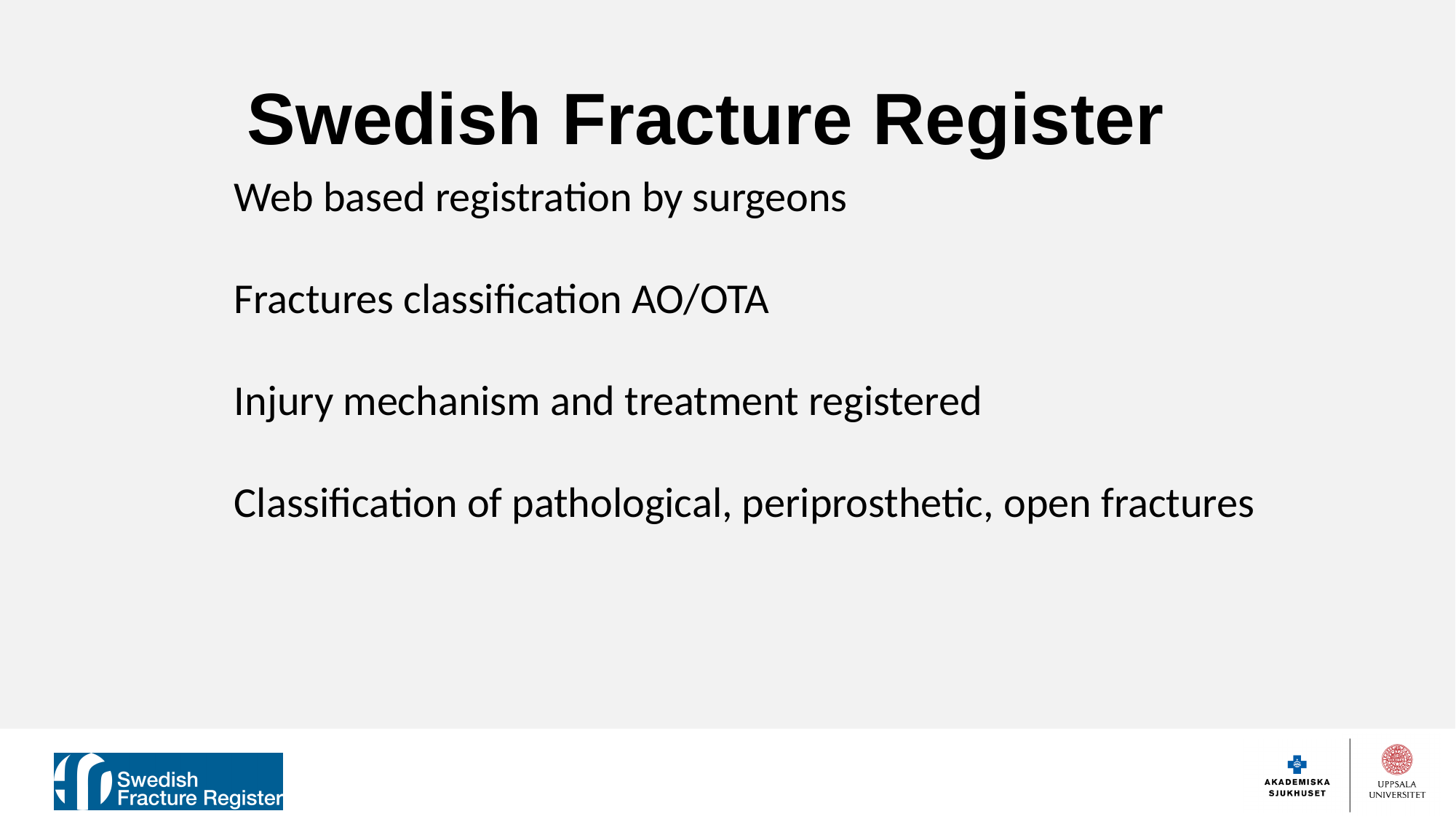

# Swedish Fracture Register
Web based registration by surgeons

Fractures classification AO/OTA

Injury mechanism and treatment registered

Classification of pathological, periprosthetic, open fractures